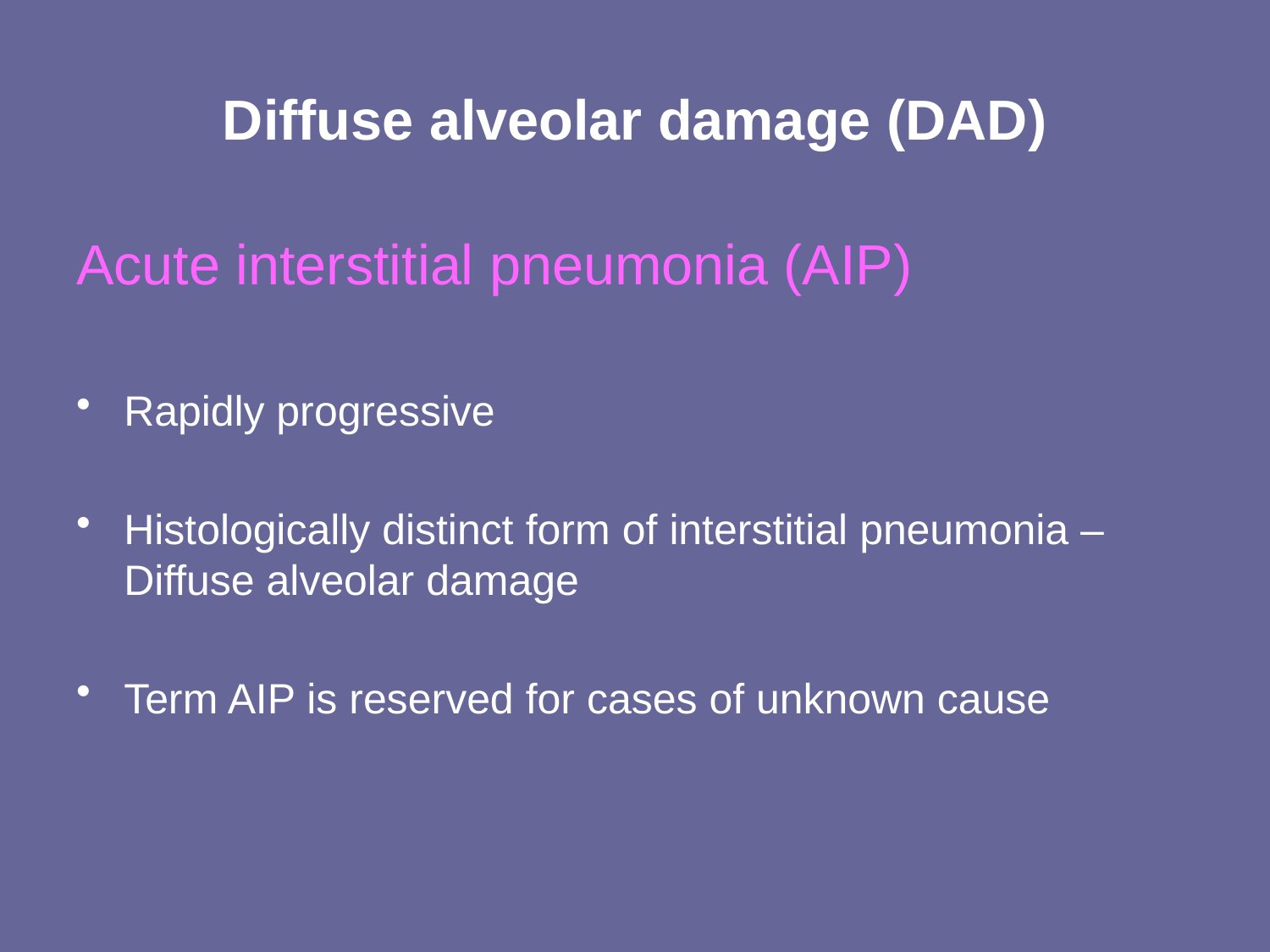

# Diffuse alveolar damage (DAD)
Acute interstitial pneumonia (AIP)

Rapidly progressive

Histologically distinct form of interstitial pneumonia – Diffuse alveolar damage

Term AIP is reserved for cases of unknown cause